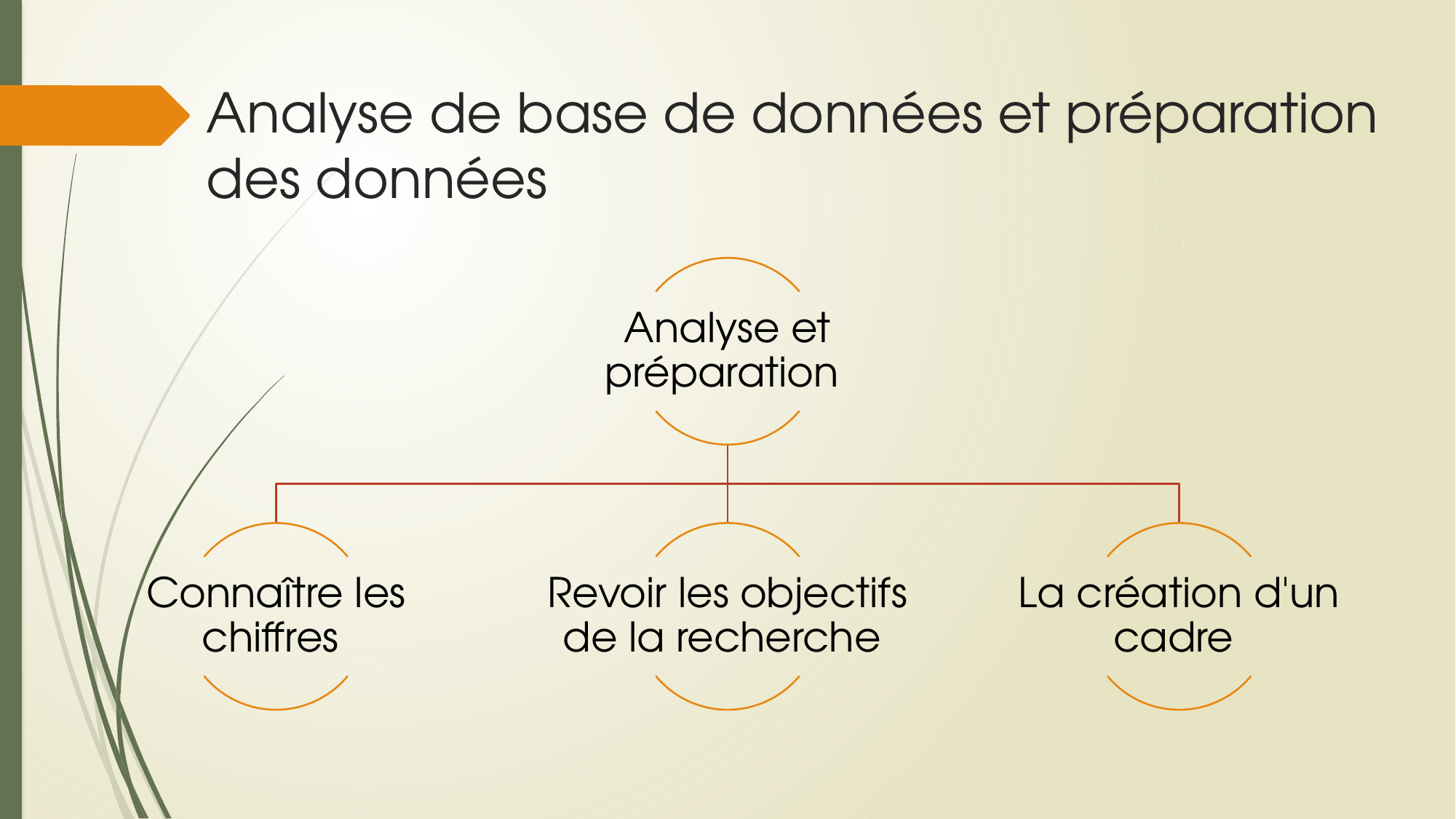

# Analyse de base de données et préparation des données
Analyse et préparation
Connaître les chiffres
Revoir les objectifs de la recherche
La création d'un cadre